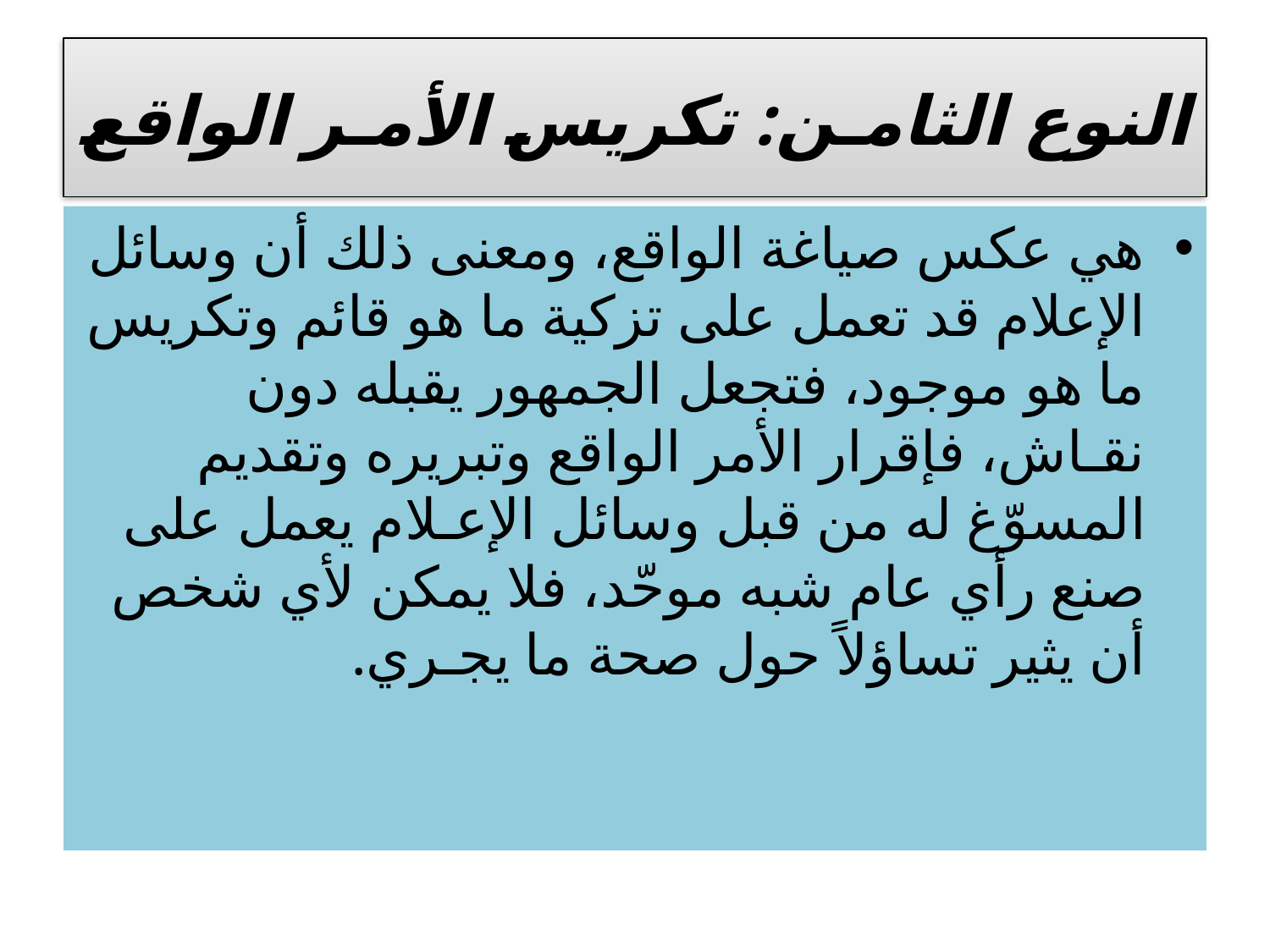

# النوع الثامـن: تكريس الأمـر الواقع
هي عكس صياغة الواقع، ومعنى ذلك أن وسائل الإعلام قد تعمل على تزكية ما هو قائم وتكريس ما هو موجود، فتجعل الجمهور يقبله دون نقـاش، فإقرار الأمر الواقع وتبريره وتقديم المسوّغ له من قبل وسائل الإعـلام يعمل على صنع رأي عام شبه موحّد، فلا يمكن لأي شخص أن يثير تساؤلاً حول صحة ما يجـري.